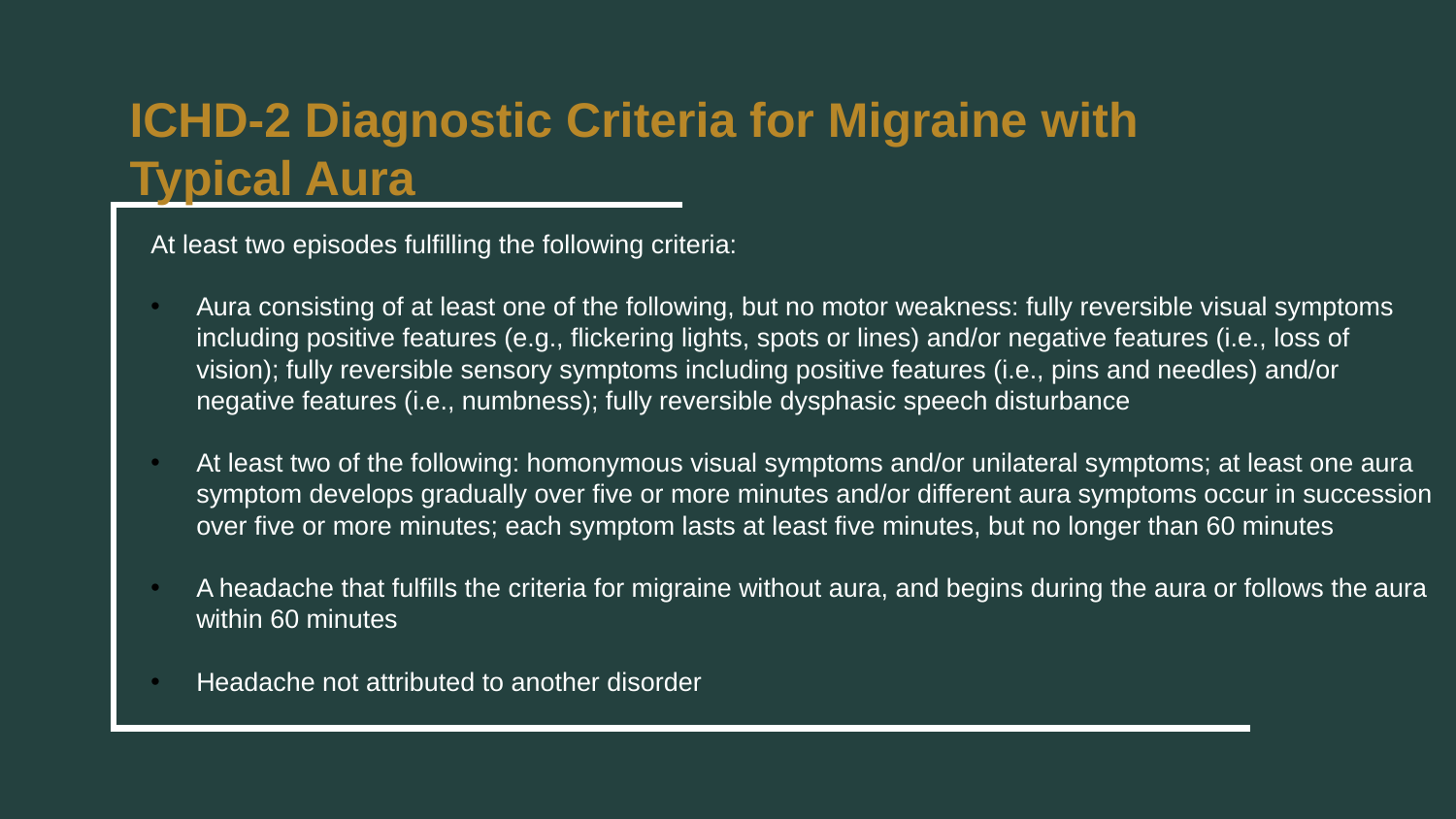

ICHD-2 Diagnostic Criteria for Migraine with Typical Aura
At least two episodes fulfilling the following criteria:

Aura consisting of at least one of the following, but no motor weakness: fully reversible visual symptoms including positive features (e.g., flickering lights, spots or lines) and/or negative features (i.e., loss of vision); fully reversible sensory symptoms including positive features (i.e., pins and needles) and/or negative features (i.e., numbness); fully reversible dysphasic speech disturbance

At least two of the following: homonymous visual symptoms and/or unilateral symptoms; at least one aura symptom develops gradually over five or more minutes and/or different aura symptoms occur in succession over five or more minutes; each symptom lasts at least five minutes, but no longer than 60 minutes

A headache that fulfills the criteria for migraine without aura, and begins during the aura or follows the aura within 60 minutes

Headache not attributed to another disorder